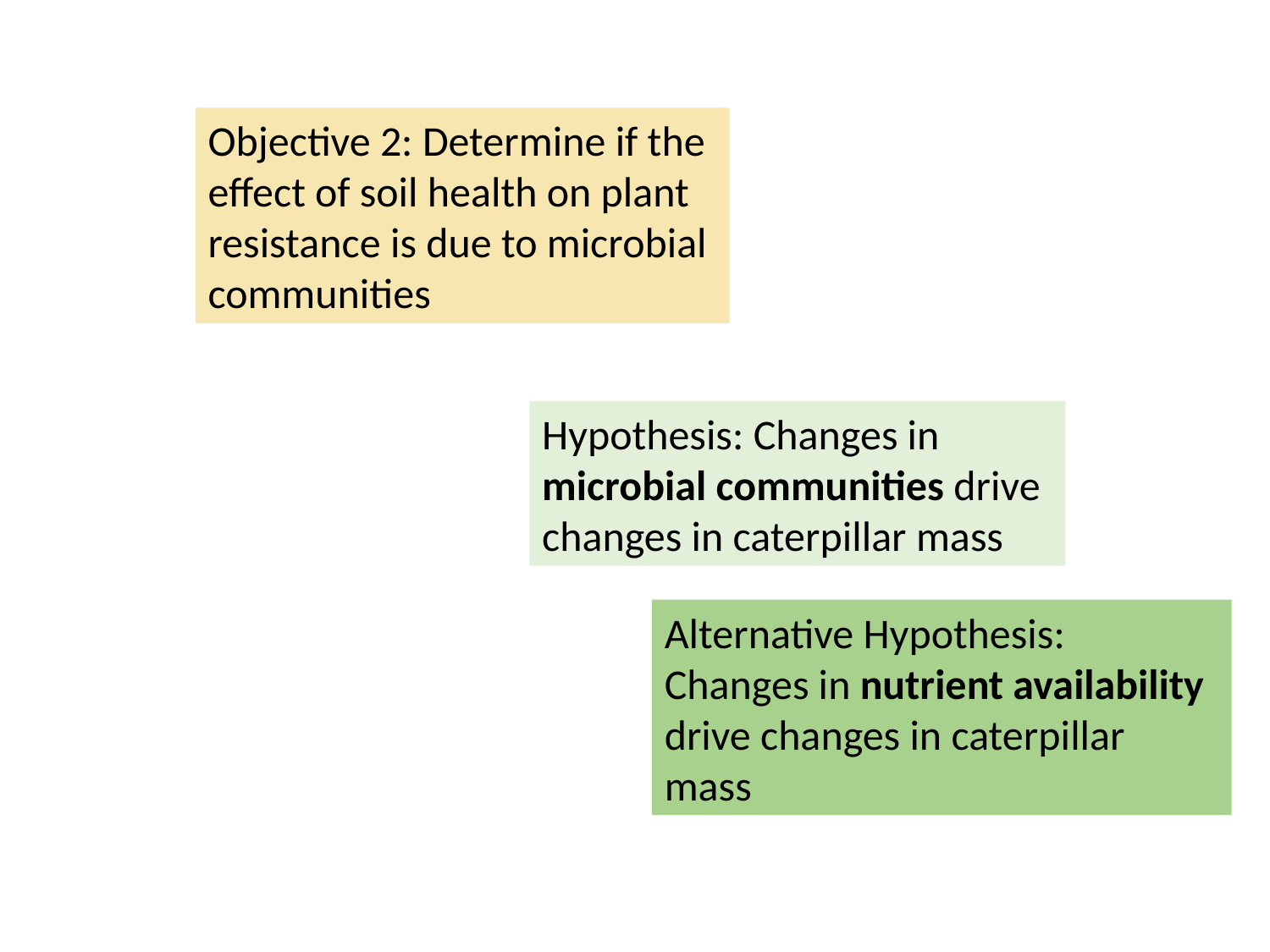

Objective 2: Determine if the effect of soil health on plant resistance is due to microbial communities
Hypothesis: Changes in microbial communities drive changes in caterpillar mass
Alternative Hypothesis: Changes in nutrient availability drive changes in caterpillar mass